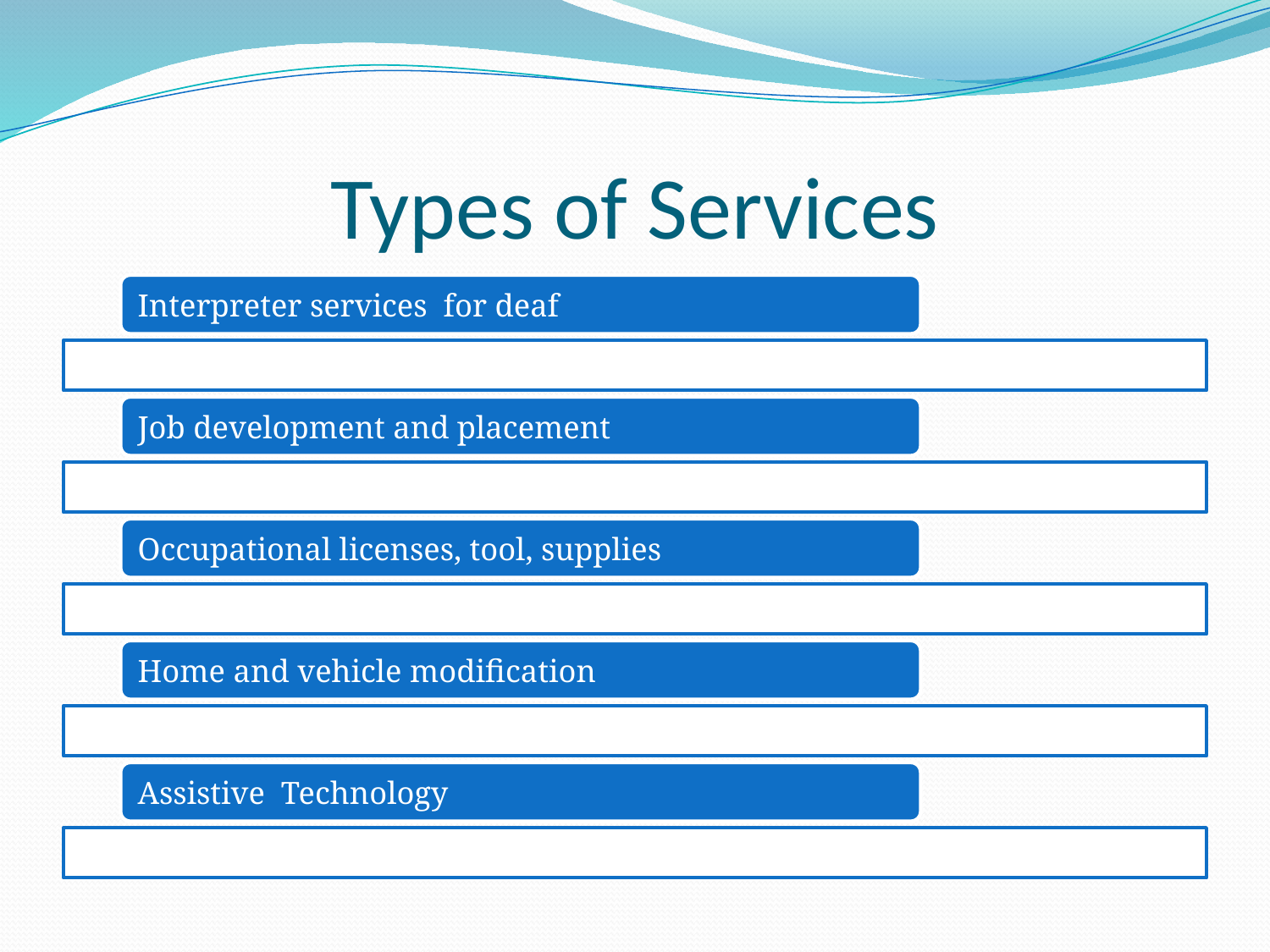

# Types of Services
Interpreter services  for deaf
Occupational licenses, tool, supplies
Home and vehicle modification
Job development and placement
Assistive  Technology